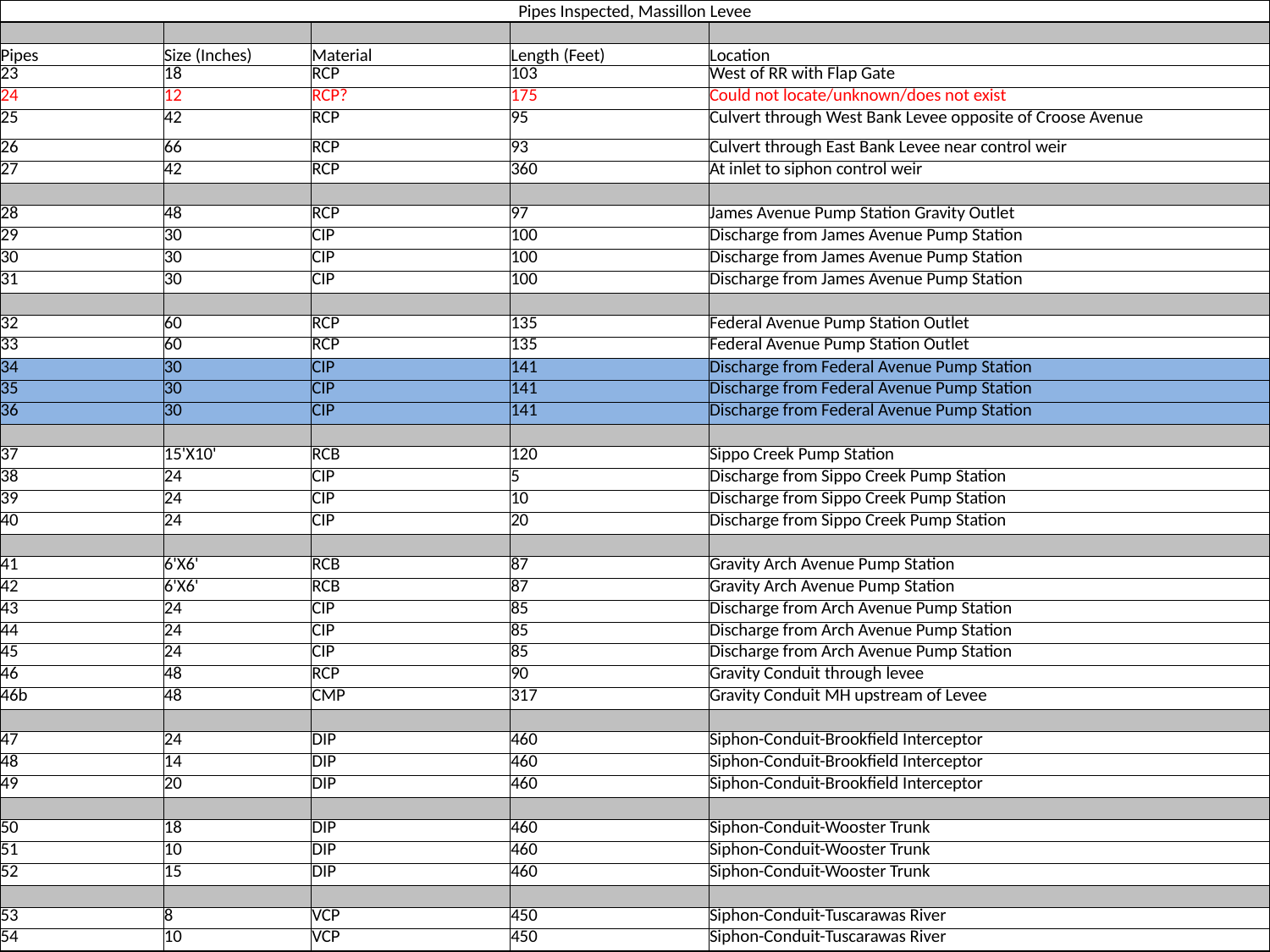

| Pipes Inspected, Massillon Levee |  |  |  |  |
| --- | --- | --- | --- | --- |
|  |  |  |  |  |
| Pipes | Size (Inches) | Material | Length (Feet) | Location |
| 23 | 18 | RCP | 103 | West of RR with Flap Gate |
| 24 | 12 | RCP? | 175 | Could not locate/unknown/does not exist |
| 25 | 42 | RCP | 95 | Culvert through West Bank Levee opposite of Croose Avenue |
| 26 | 66 | RCP | 93 | Culvert through East Bank Levee near control weir |
| 27 | 42 | RCP | 360 | At inlet to siphon control weir |
|  |  |  |  |  |
| 28 | 48 | RCP | 97 | James Avenue Pump Station Gravity Outlet |
| 29 | 30 | CIP | 100 | Discharge from James Avenue Pump Station |
| 30 | 30 | CIP | 100 | Discharge from James Avenue Pump Station |
| 31 | 30 | CIP | 100 | Discharge from James Avenue Pump Station |
|  |  |  |  |  |
| 32 | 60 | RCP | 135 | Federal Avenue Pump Station Outlet |
| 33 | 60 | RCP | 135 | Federal Avenue Pump Station Outlet |
| 34 | 30 | CIP | 141 | Discharge from Federal Avenue Pump Station |
| 35 | 30 | CIP | 141 | Discharge from Federal Avenue Pump Station |
| 36 | 30 | CIP | 141 | Discharge from Federal Avenue Pump Station |
|  |  |  |  |  |
| 37 | 15'X10' | RCB | 120 | Sippo Creek Pump Station |
| 38 | 24 | CIP | 5 | Discharge from Sippo Creek Pump Station |
| 39 | 24 | CIP | 10 | Discharge from Sippo Creek Pump Station |
| 40 | 24 | CIP | 20 | Discharge from Sippo Creek Pump Station |
|  |  |  |  |  |
| 41 | 6'X6' | RCB | 87 | Gravity Arch Avenue Pump Station |
| 42 | 6'X6' | RCB | 87 | Gravity Arch Avenue Pump Station |
| 43 | 24 | CIP | 85 | Discharge from Arch Avenue Pump Station |
| 44 | 24 | CIP | 85 | Discharge from Arch Avenue Pump Station |
| 45 | 24 | CIP | 85 | Discharge from Arch Avenue Pump Station |
| 46 | 48 | RCP | 90 | Gravity Conduit through levee |
| 46b | 48 | CMP | 317 | Gravity Conduit MH upstream of Levee |
|  |  |  |  |  |
| 47 | 24 | DIP | 460 | Siphon-Conduit-Brookfield Interceptor |
| 48 | 14 | DIP | 460 | Siphon-Conduit-Brookfield Interceptor |
| 49 | 20 | DIP | 460 | Siphon-Conduit-Brookfield Interceptor |
|  |  |  |  |  |
| 50 | 18 | DIP | 460 | Siphon-Conduit-Wooster Trunk |
| 51 | 10 | DIP | 460 | Siphon-Conduit-Wooster Trunk |
| 52 | 15 | DIP | 460 | Siphon-Conduit-Wooster Trunk |
|  |  |  |  |  |
| 53 | 8 | VCP | 450 | Siphon-Conduit-Tuscarawas River |
| 54 | 10 | VCP | 450 | Siphon-Conduit-Tuscarawas River |